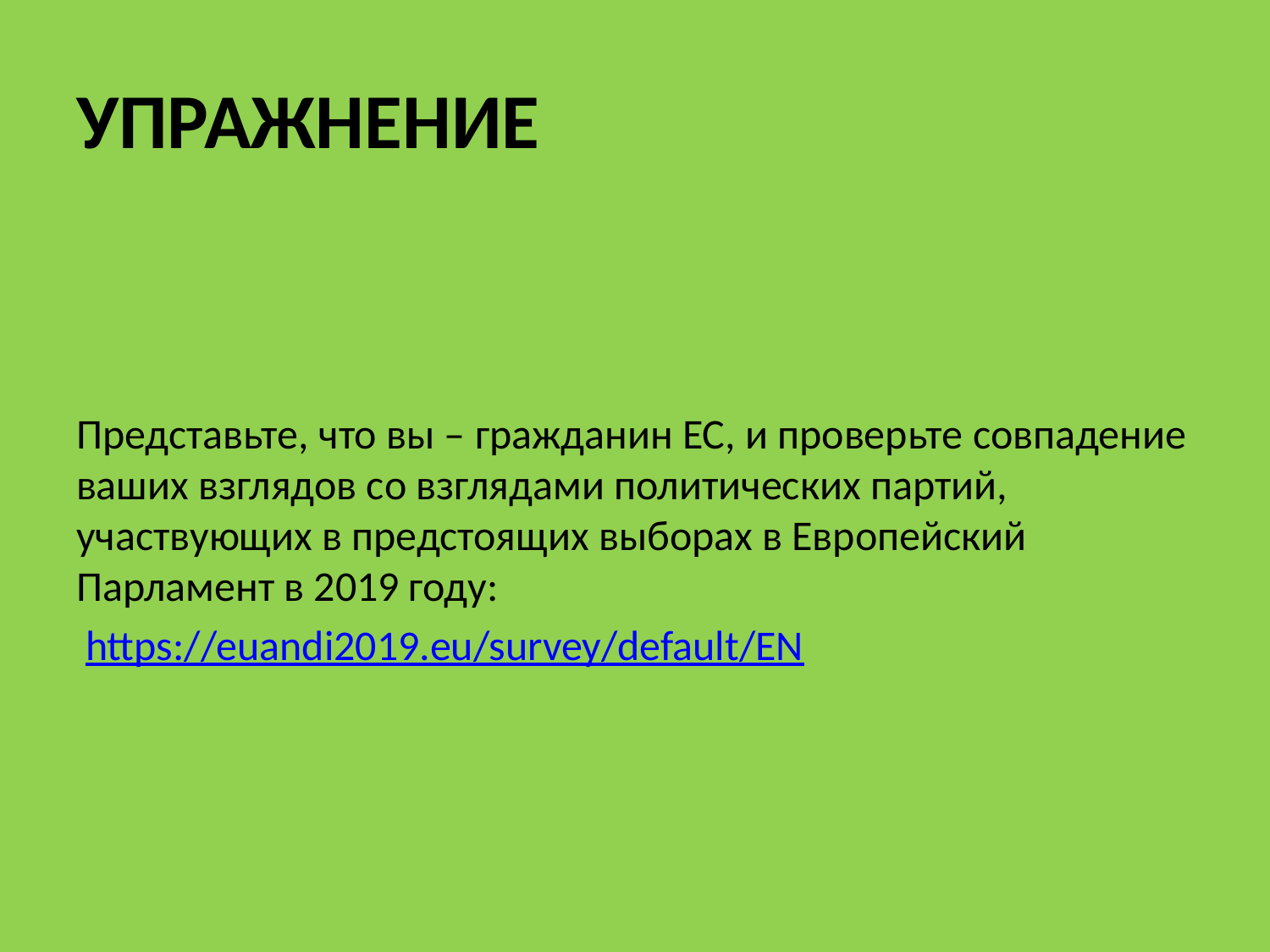

# УПРАЖНЕНИЕ

Представьте, что вы – гражданин ЕС, и проверьте совпадение ваших взглядов со взглядами политических партий, участвующих в предстоящих выборах в Европейский Парламент в 2019 году:
 https://euandi2019.eu/survey/default/EN